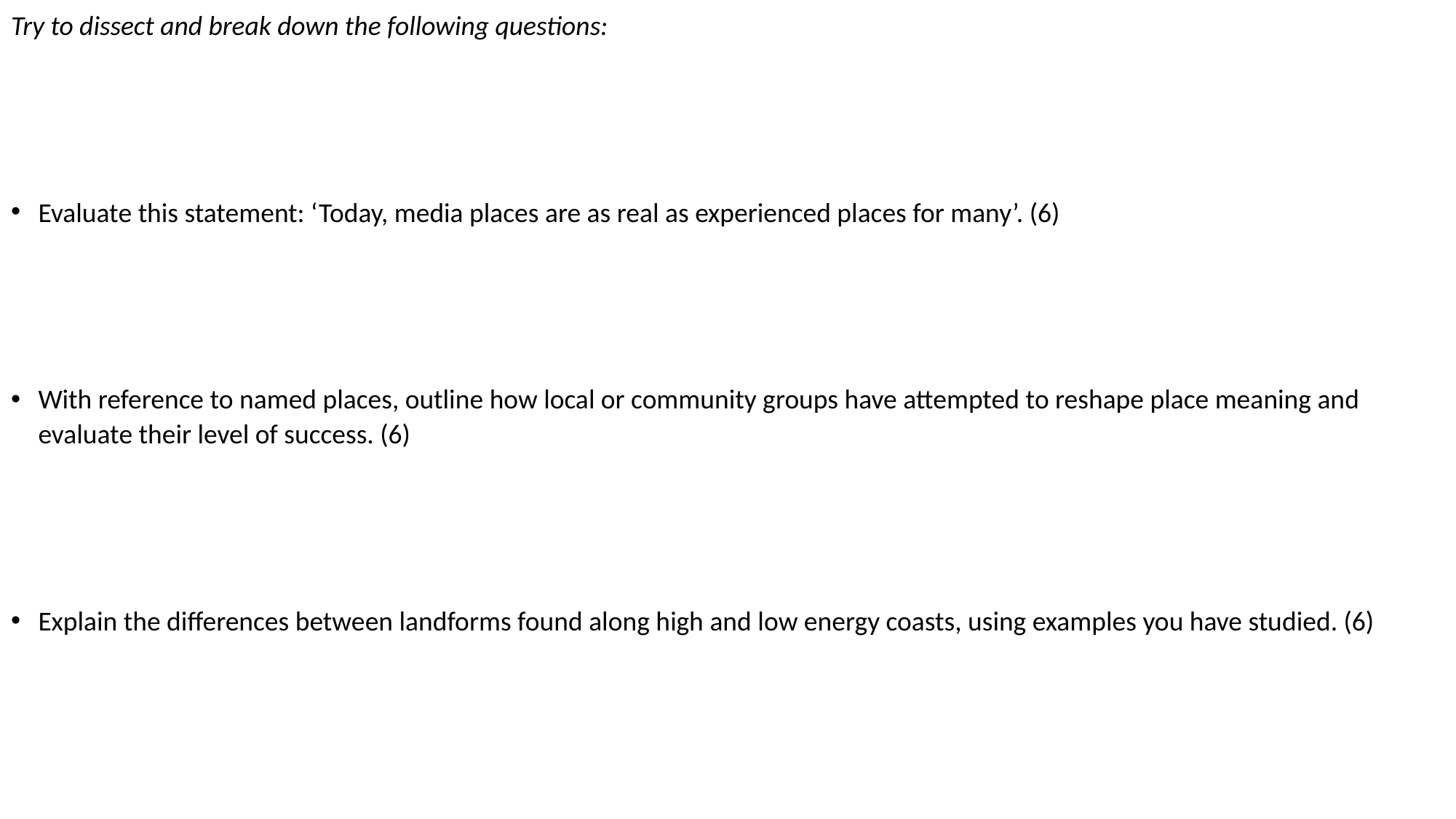

Try to dissect and break down the following questions:

Evaluate this statement: ‘Today, media places are as real as experienced places for many’. (6)

With reference to named places, outline how local or community groups have attempted to reshape place meaning and evaluate their level of success. (6)

Explain the differences between landforms found along high and low energy coasts, using examples you have studied. (6)